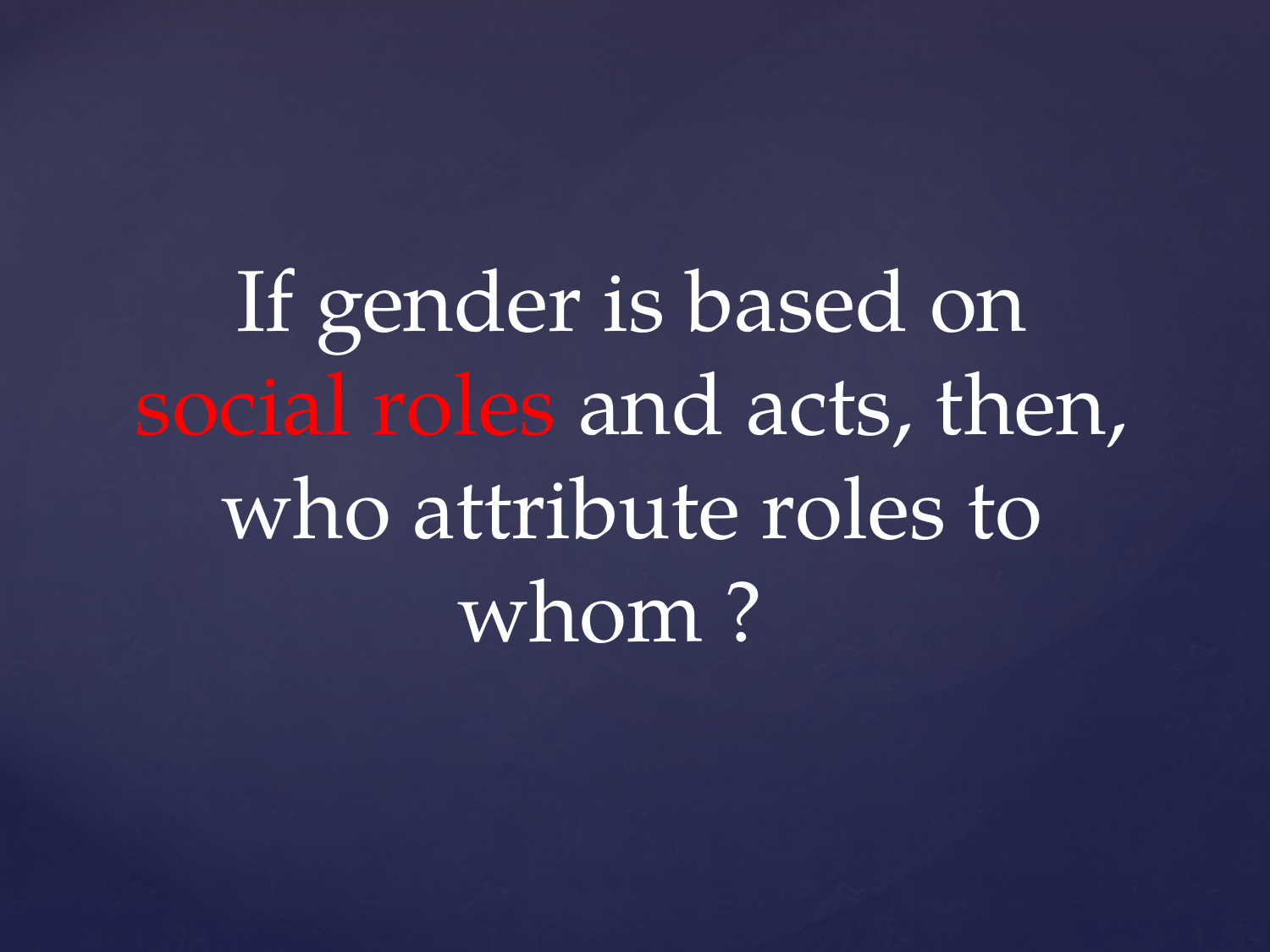

# If gender is based on social roles and acts, then, who attribute roles to whom ?